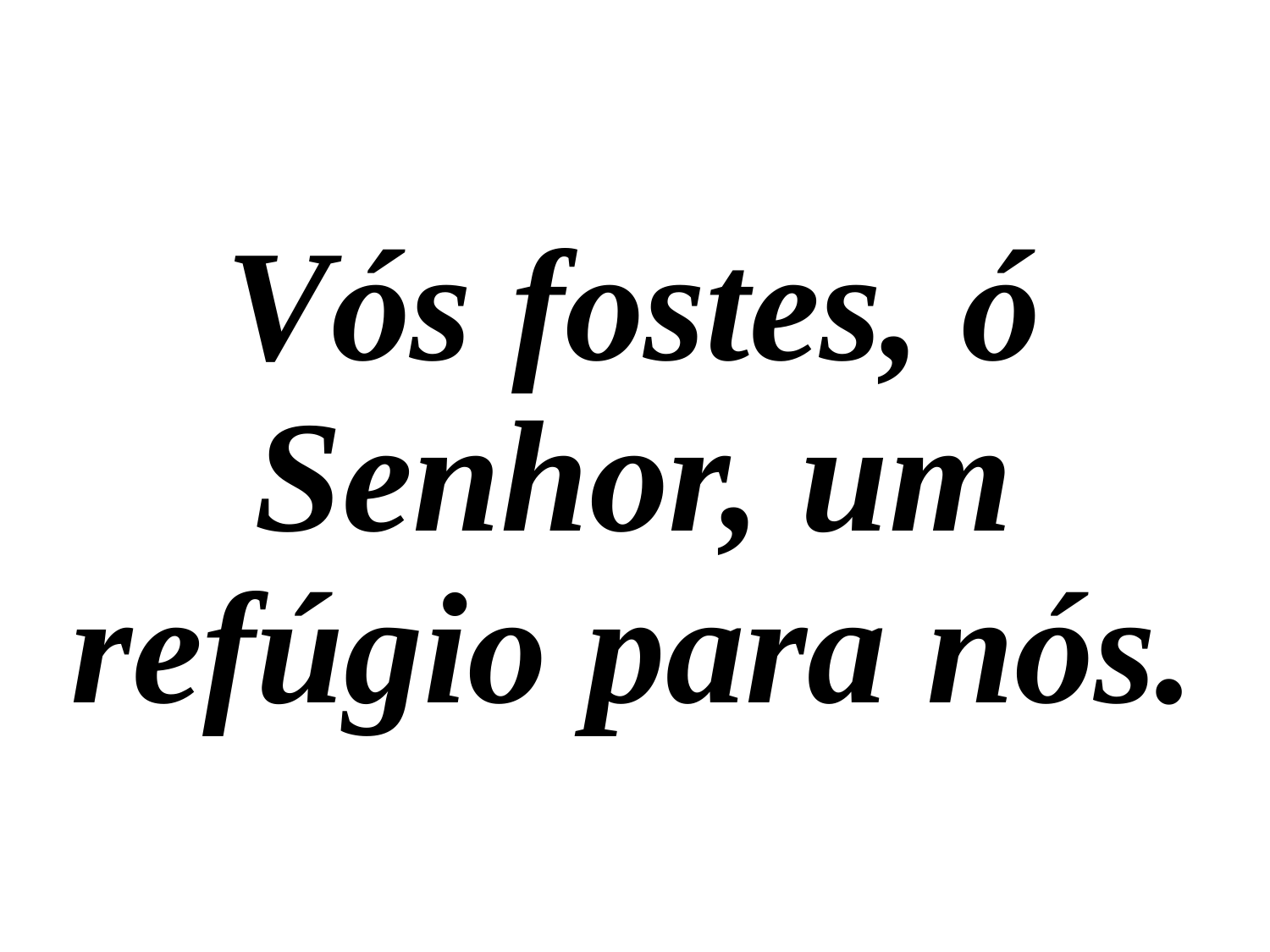

Vós fostes, ó Senhor, um refúgio para nós.